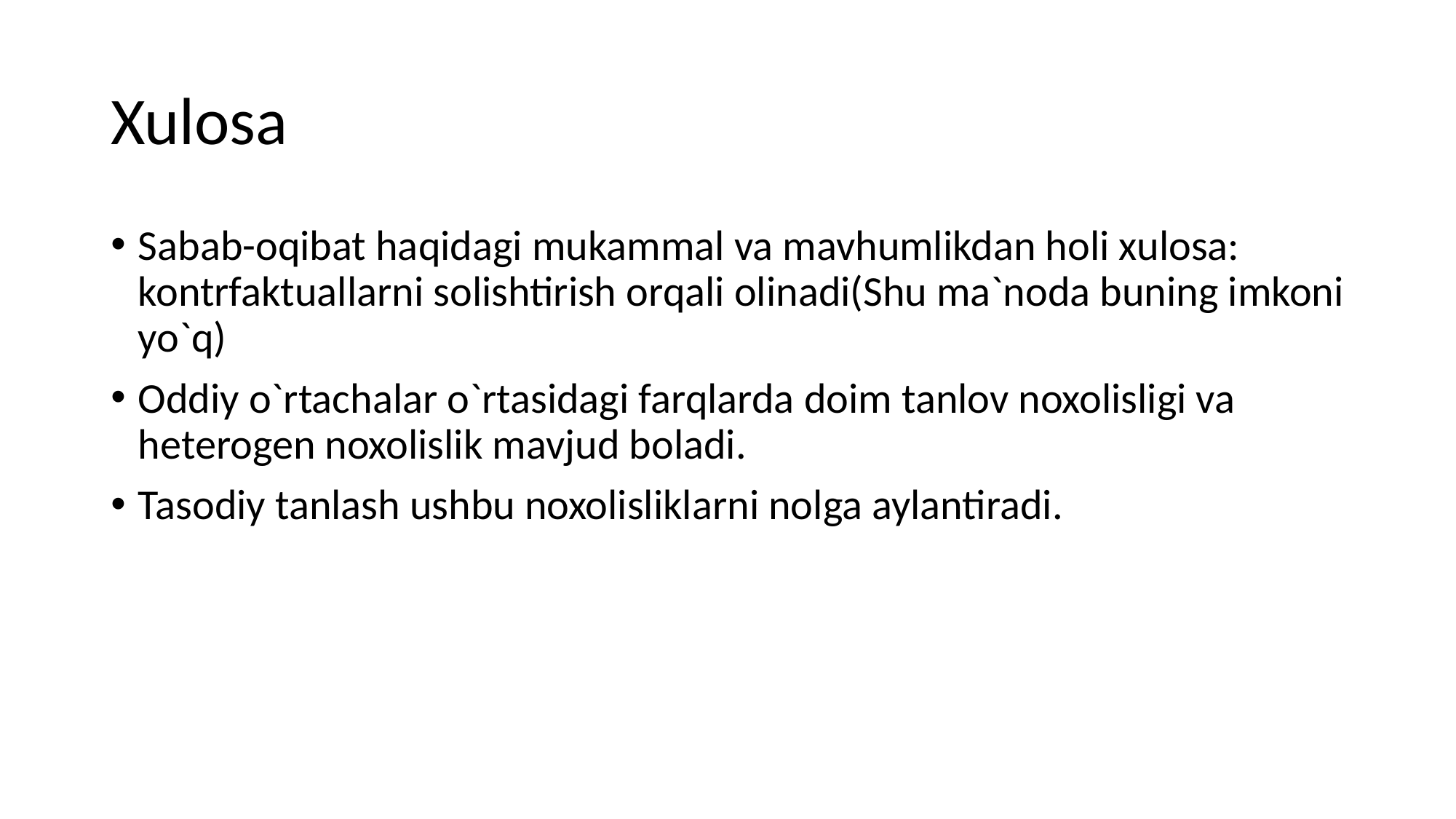

# Xulosa
Sabab-oqibat haqidagi mukammal va mavhumlikdan holi xulosa: kontrfaktuallarni solishtirish orqali olinadi(Shu ma`noda buning imkoni yo`q)
Oddiy o`rtachalar o`rtasidagi farqlarda doim tanlov noxolisligi va heterogen noxolislik mavjud boladi.
Tasodiy tanlash ushbu noxolisliklarni nolga aylantiradi.